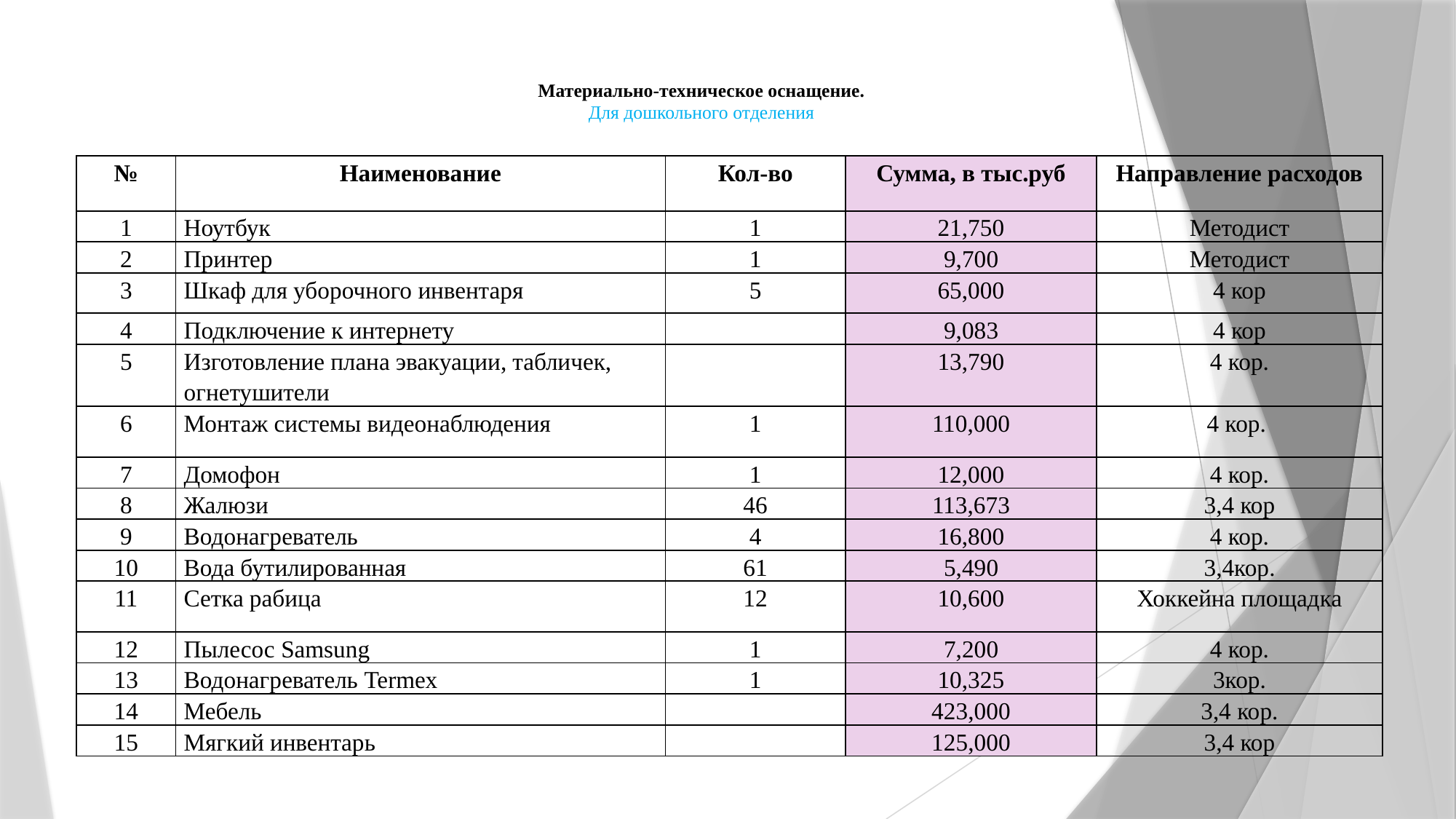

# Материально-техническое оснащение. Для дошкольного отделения
| № | Наименование | Кол-во | Сумма, в тыс.руб | Направление расходов |
| --- | --- | --- | --- | --- |
| 1 | Ноутбук | 1 | 21,750 | Методист |
| 2 | Принтер | 1 | 9,700 | Методист |
| 3 | Шкаф для уборочного инвентаря | 5 | 65,000 | 4 кор |
| 4 | Подключение к интернету |  | 9,083 | 4 кор |
| 5 | Изготовление плана эвакуации, табличек, огнетушители |  | 13,790 | 4 кор. |
| 6 | Монтаж системы видеонаблюдения | 1 | 110,000 | 4 кор. |
| 7 | Домофон | 1 | 12,000 | 4 кор. |
| 8 | Жалюзи | 46 | 113,673 | 3,4 кор |
| 9 | Водонагреватель | 4 | 16,800 | 4 кор. |
| 10 | Вода бутилированная | 61 | 5,490 | 3,4кор. |
| 11 | Сетка рабица | 12 | 10,600 | Хоккейна площадка |
| 12 | Пылесос Samsung | 1 | 7,200 | 4 кор. |
| 13 | Водонагреватель Termex | 1 | 10,325 | 3кор. |
| 14 | Мебель |  | 423,000 | 3,4 кор. |
| 15 | Мягкий инвентарь |  | 125,000 | 3,4 кор |